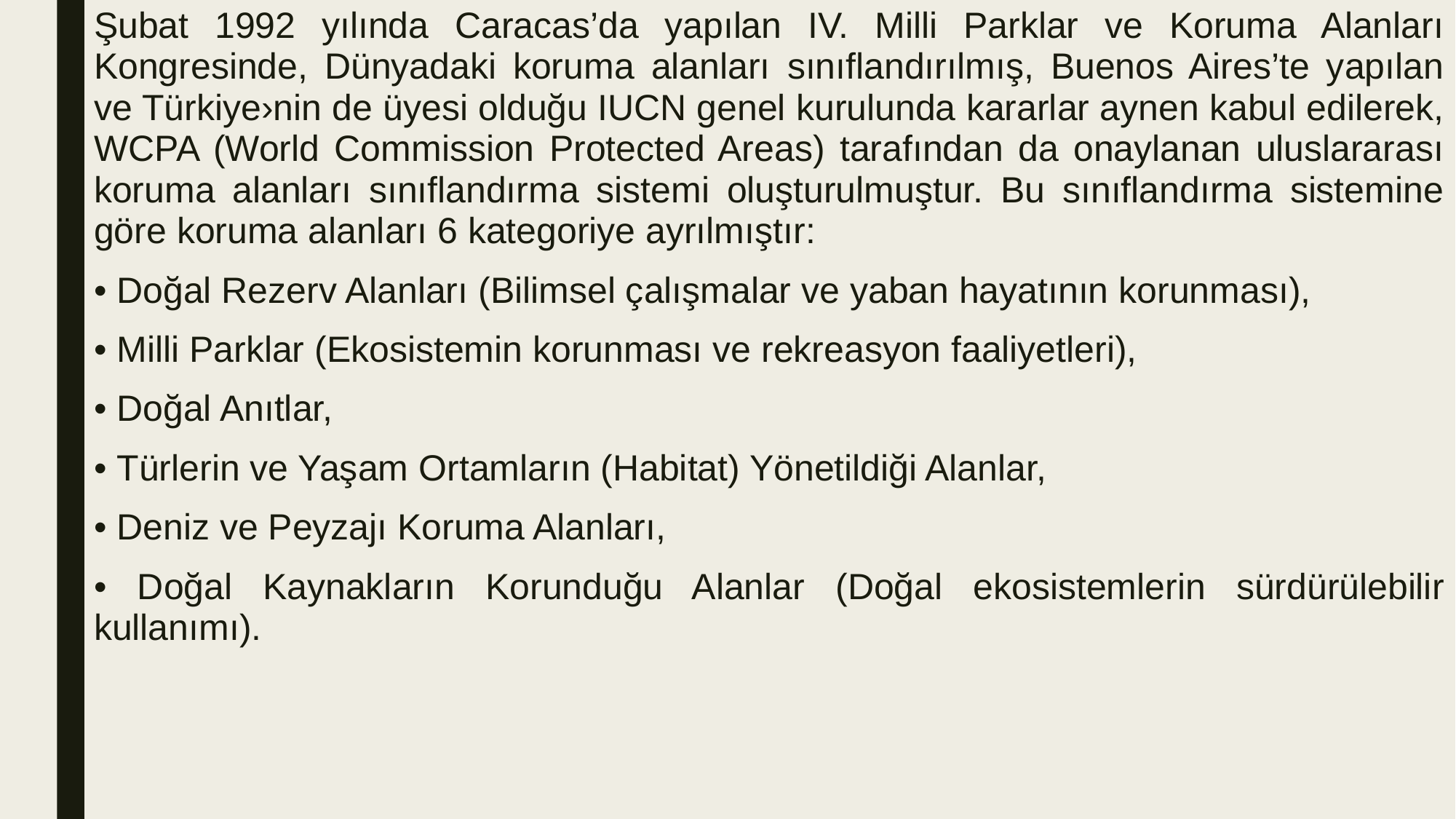

Şubat 1992 yılında Caracas’da yapılan IV. Milli Parklar ve Koruma Alanları Kongresinde, Dünyadaki koruma alanları sınıflandırılmış, Buenos Aires’te yapılan ve Türkiye›nin de üyesi olduğu IUCN genel kurulunda kararlar aynen kabul edilerek, WCPA (World Commission Protected Areas) tarafından da onaylanan uluslararası koruma alanları sınıflandırma sistemi oluşturulmuştur. Bu sınıflandırma sistemine göre koruma alanları 6 kategoriye ayrılmıştır:
• Doğal Rezerv Alanları (Bilimsel çalışmalar ve yaban hayatının korunması),
• Milli Parklar (Ekosistemin korunması ve rekreasyon faaliyetleri),
• Doğal Anıtlar,
• Türlerin ve Yaşam Ortamların (Habitat) Yönetildiği Alanlar,
• Deniz ve Peyzajı Koruma Alanları,
• Doğal Kaynakların Korunduğu Alanlar (Doğal ekosistemlerin sürdürülebilir kullanımı).